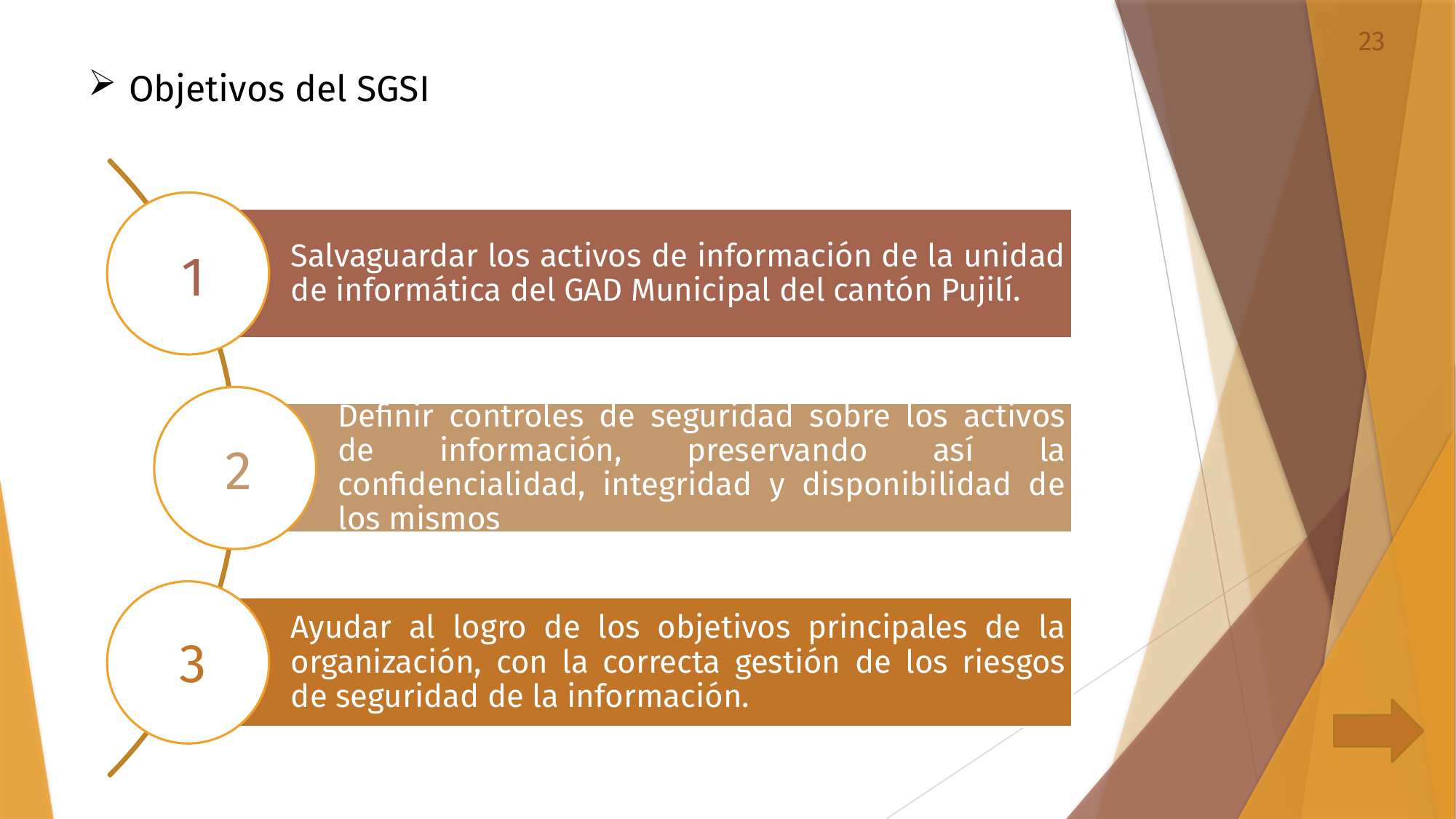

23
Objetivos del SGSI
Salvaguardar los activos de información de la unidad de informática del GAD Municipal del cantón Pujilí.
Definir controles de seguridad sobre los activos de información, preservando así la confidencialidad, integridad y disponibilidad de los mismos
Ayudar al logro de los objetivos principales de la organización, con la correcta gestión de los riesgos de seguridad de la información.
1
2
3